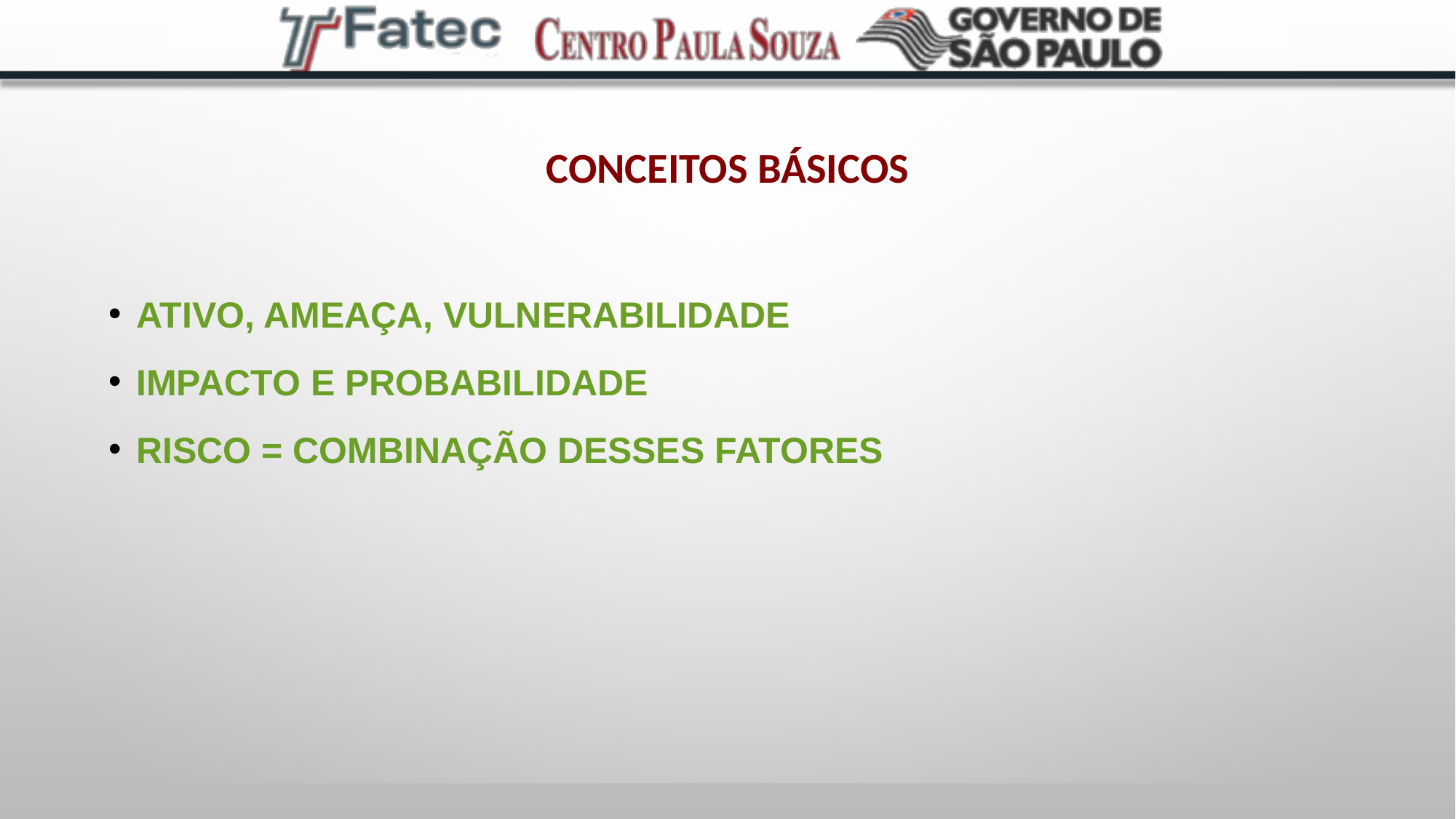

# Conceitos Básicos
Ativo, Ameaça, Vulnerabilidade
Impacto e Probabilidade
Risco = combinação desses fatores